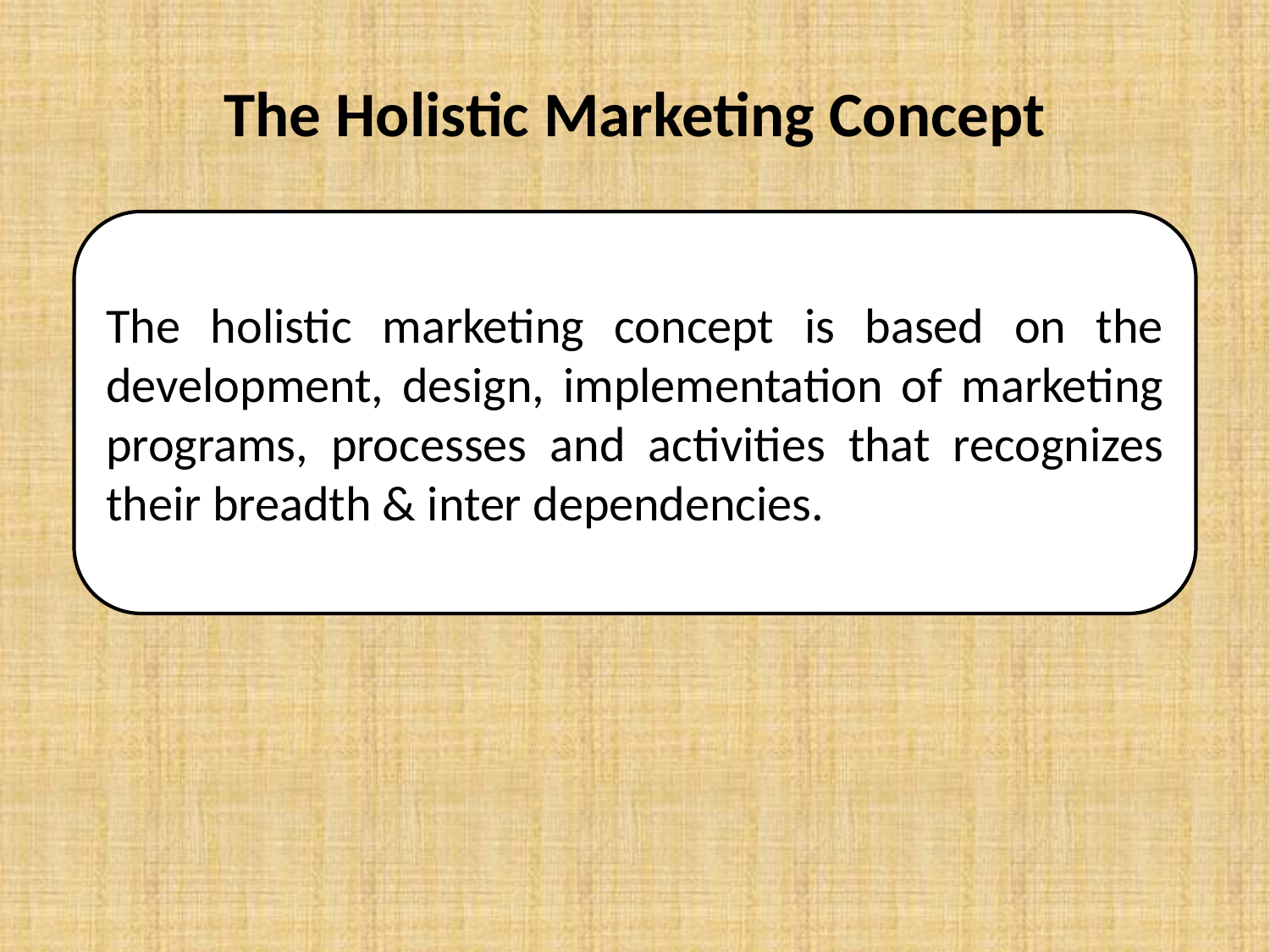

# The Holistic Marketing Concept
The holistic marketing concept is based on the development, design, implementation of marketing programs, processes and activities that recognizes their breadth & inter dependencies.